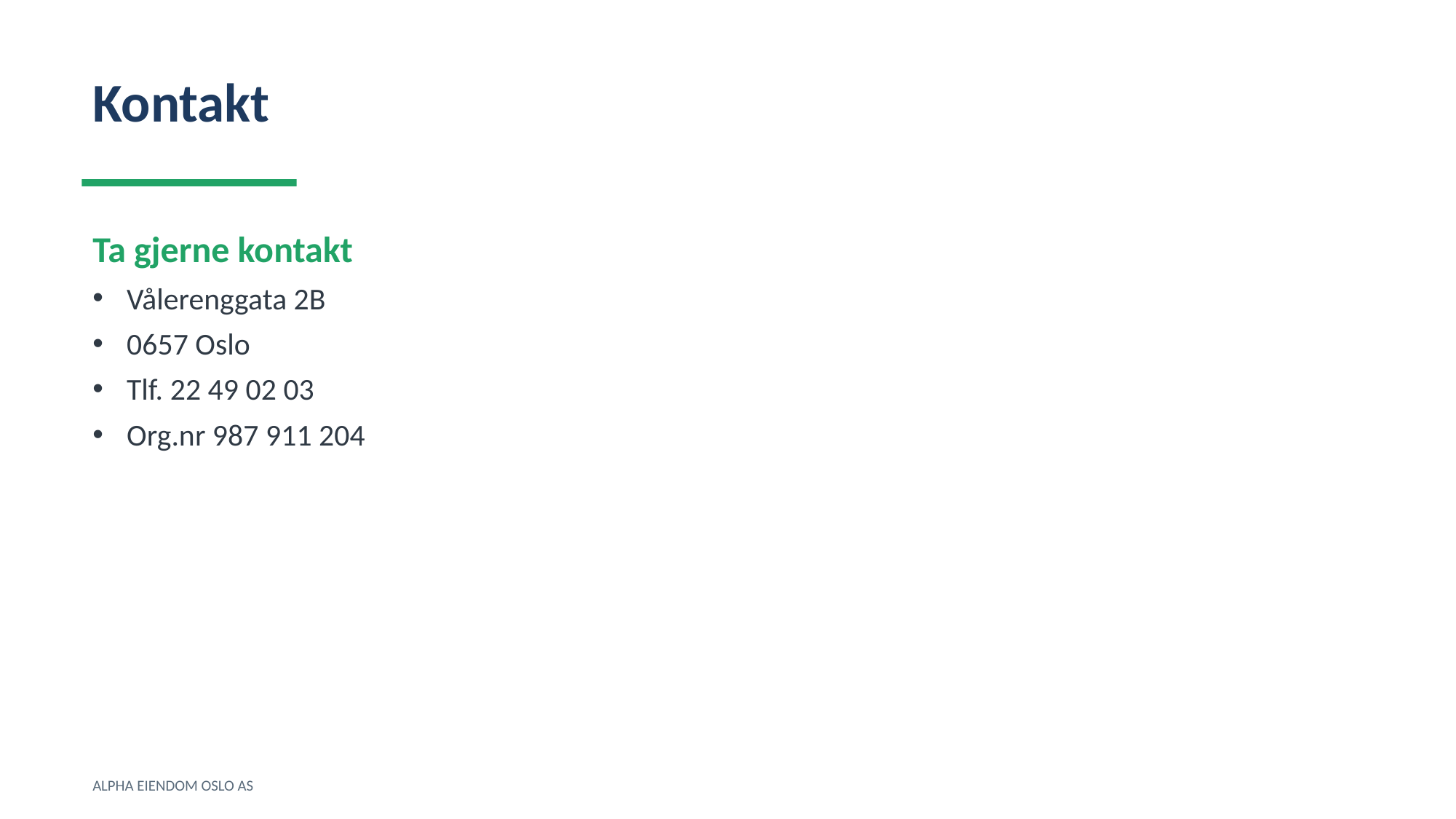

Kontakt

Ta gjerne kontakt
Vålerenggata 2B
0657 Oslo
Tlf. 22 49 02 03
Org.nr 987 911 204
ALPHA EIENDOM OSLO AS